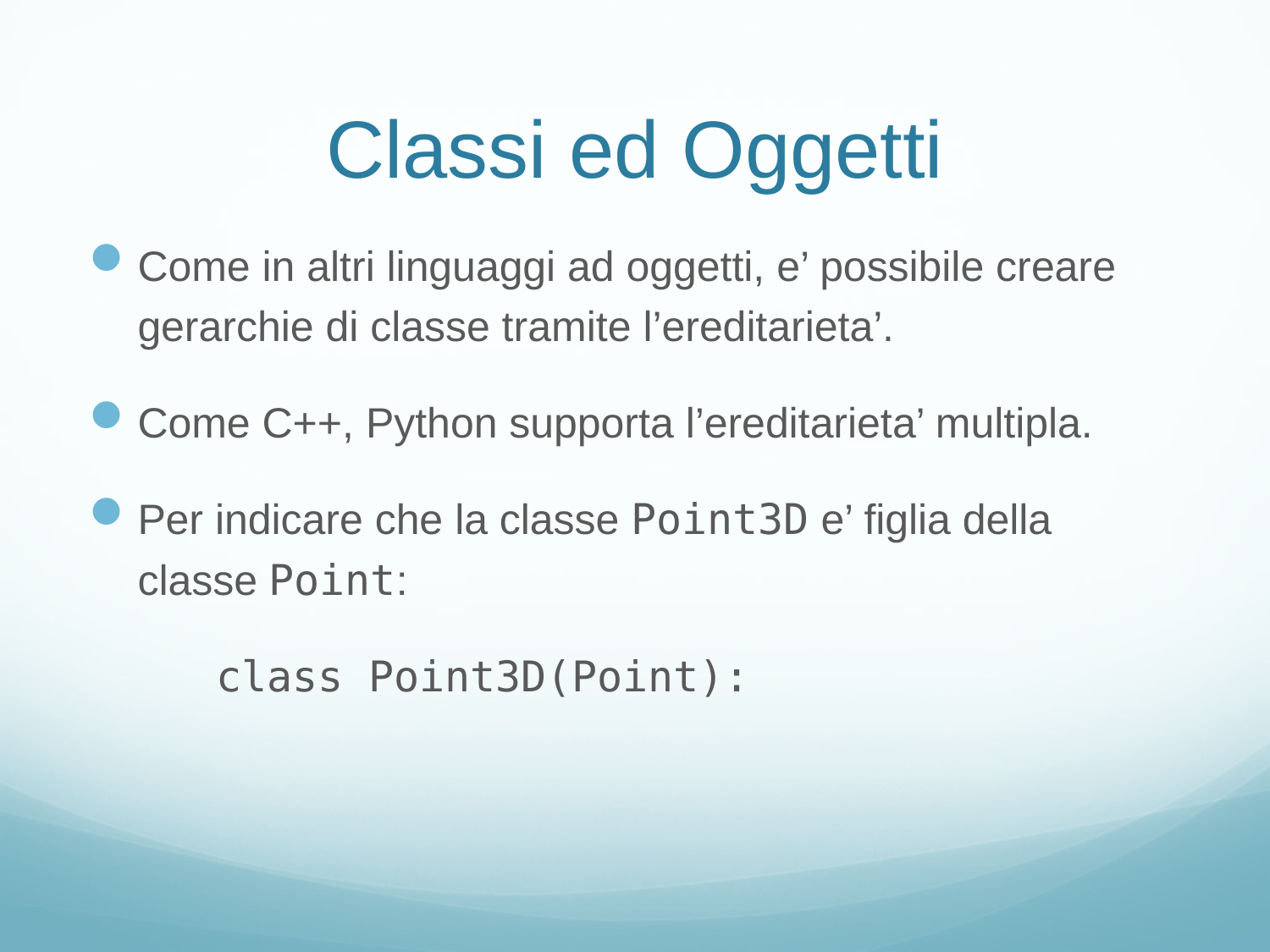

# Classi ed Oggetti
Come in altri linguaggi ad oggetti, e’ possibile creare gerarchie di classe tramite l’ereditarieta’.
Come C++, Python supporta l’ereditarieta’ multipla.
Per indicare che la classe Point3D e’ figlia della classe Point:
	class Point3D(Point):